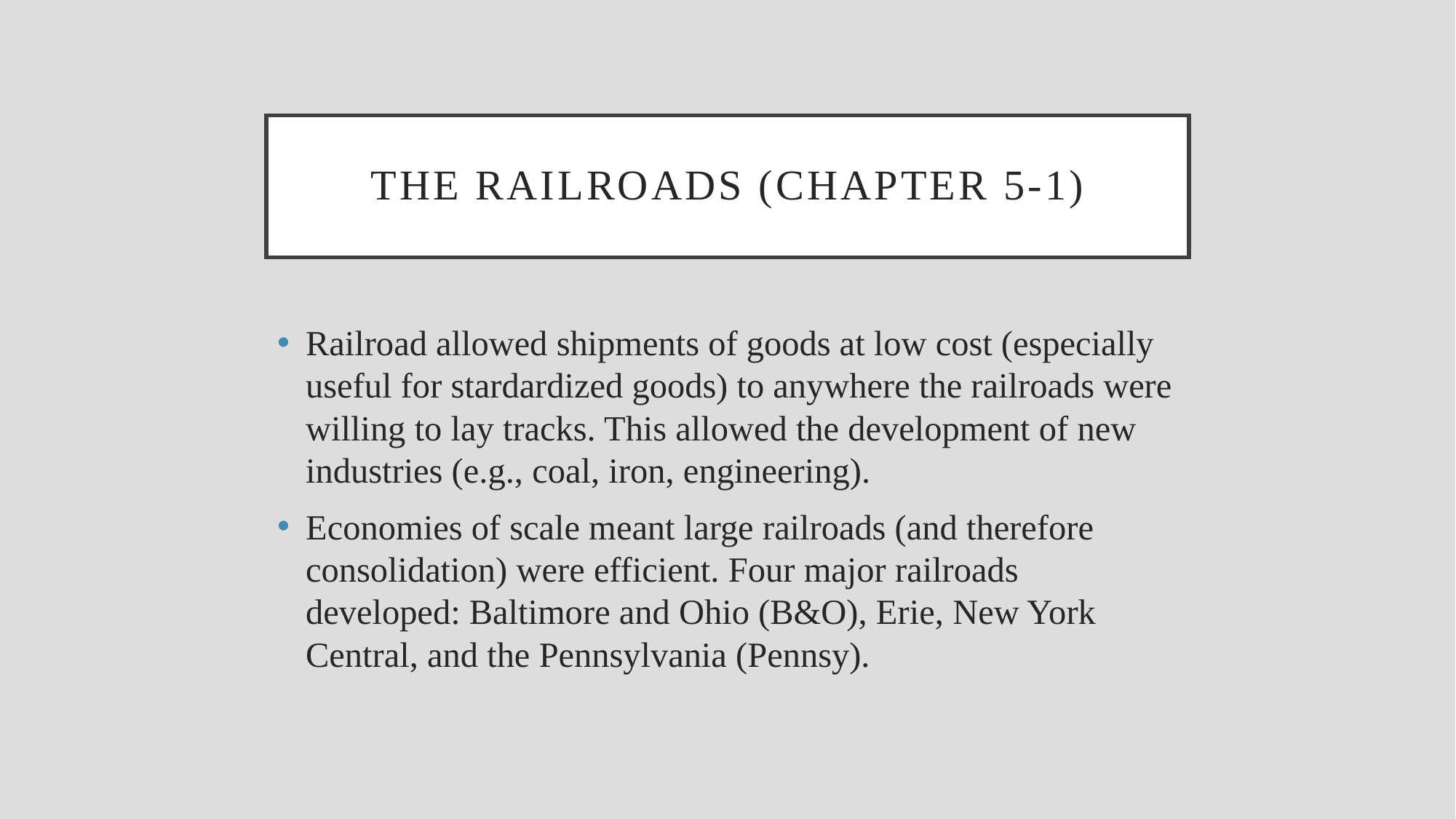

# The Railroads (chapter 5-1)
Railroad allowed shipments of goods at low cost (especially useful for stardardized goods) to anywhere the railroads were willing to lay tracks. This allowed the development of new industries (e.g., coal, iron, engineering).
Economies of scale meant large railroads (and therefore consolidation) were efficient. Four major railroads developed: Baltimore and Ohio (B&O), Erie, New York Central, and the Pennsylvania (Pennsy).